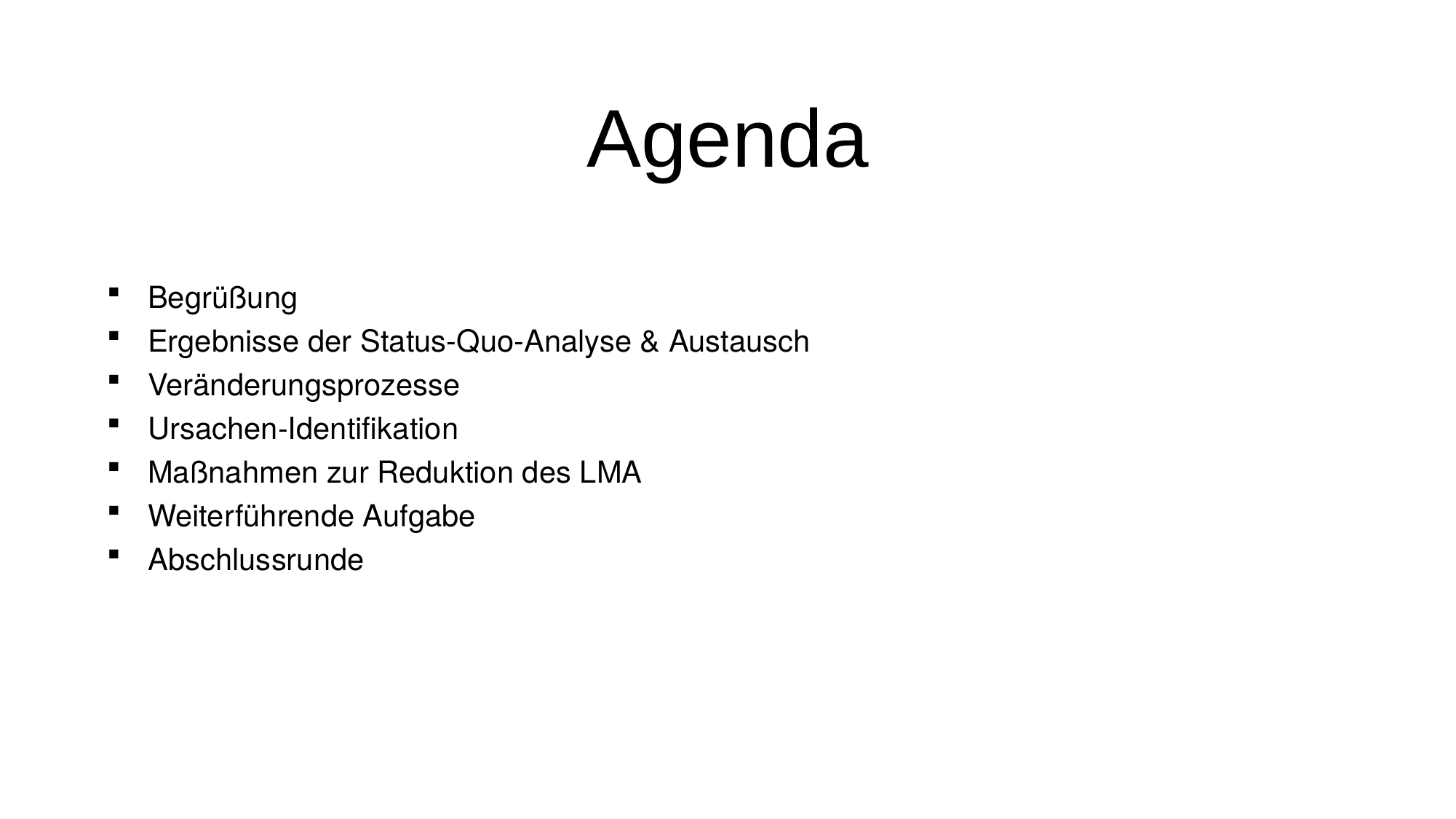

# Agenda
Begrüßung
Ergebnisse der Status-Quo-Analyse & Austausch
Veränderungsprozesse
Ursachen-Identifikation
Maßnahmen zur Reduktion des LMA
Weiterführende Aufgabe
Abschlussrunde